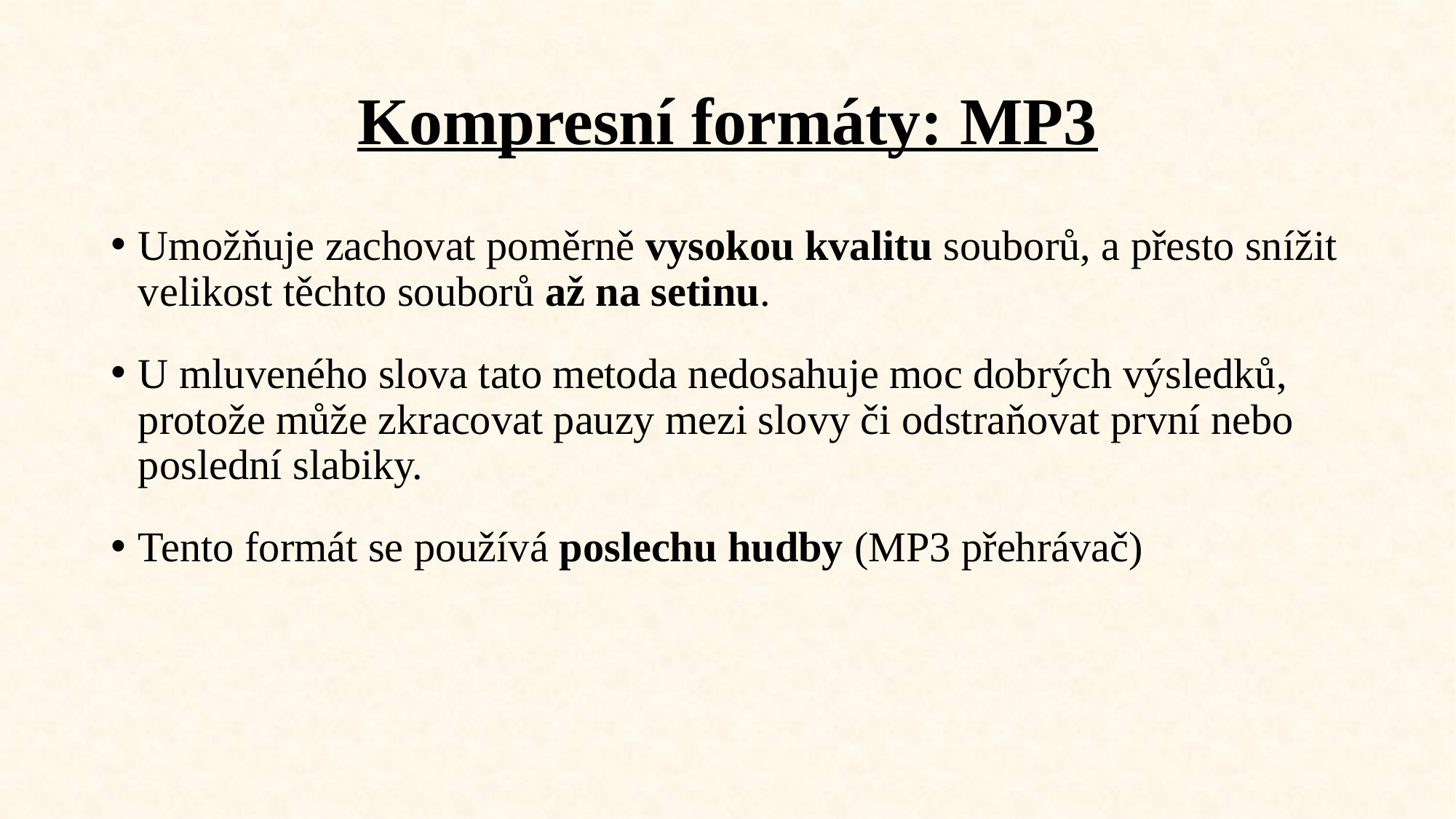

# Kompresní formáty: MP3
Umožňuje zachovat poměrně vysokou kvalitu souborů, a přesto snížit velikost těchto souborů až na setinu.
U mluveného slova tato metoda nedosahuje moc dobrých výsledků, protože může zkracovat pauzy mezi slovy či odstraňovat první nebo poslední slabiky.
Tento formát se používá poslechu hudby (MP3 přehrávač)